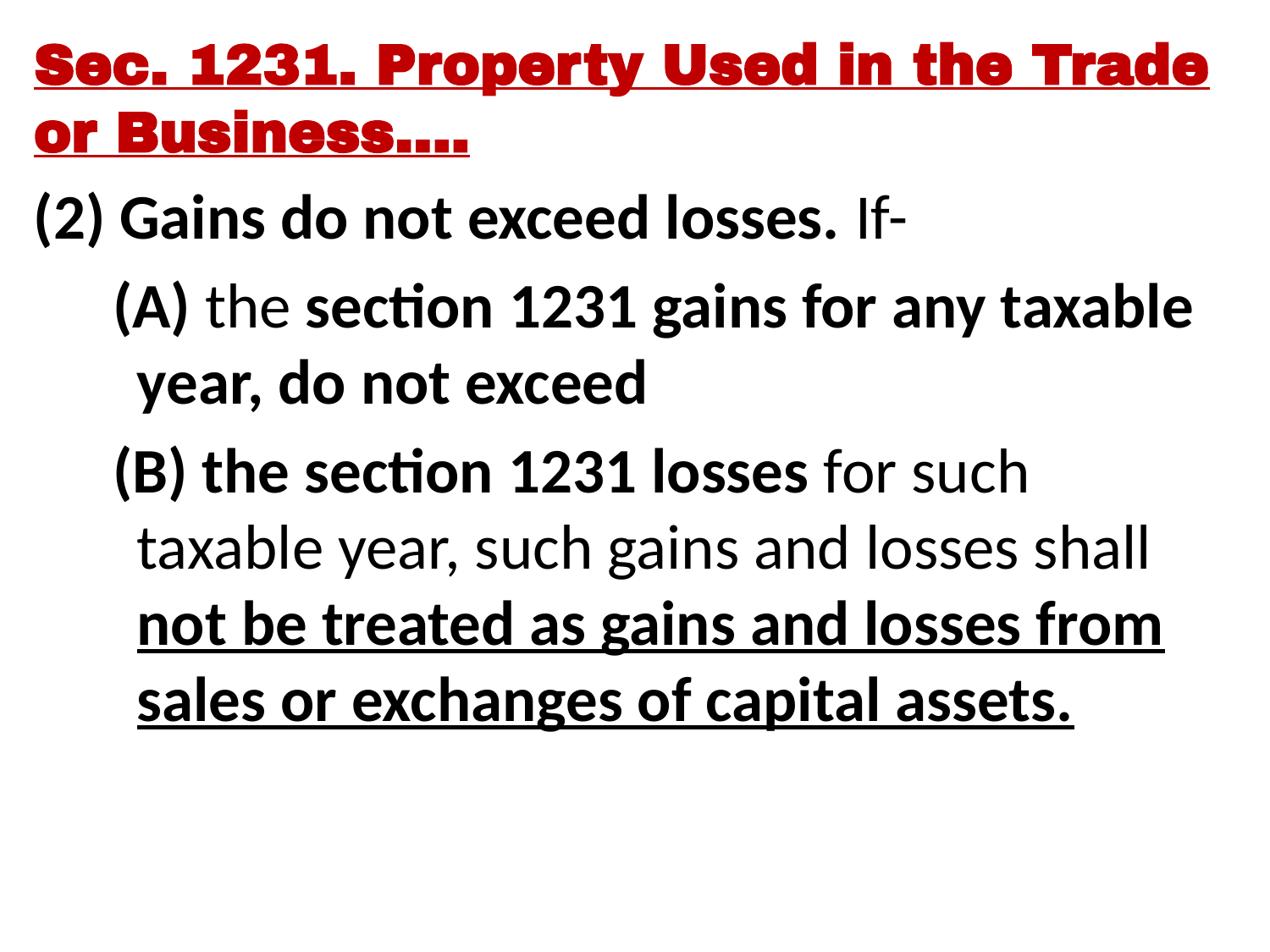

Sec. 1231. Property Used in the Trade or Business….
(2) Gains do not exceed losses. If-
(A) the section 1231 gains for any taxable year, do not exceed
(B) the section 1231 losses for such taxable year, such gains and losses shall not be treated as gains and losses from sales or exchanges of capital assets.